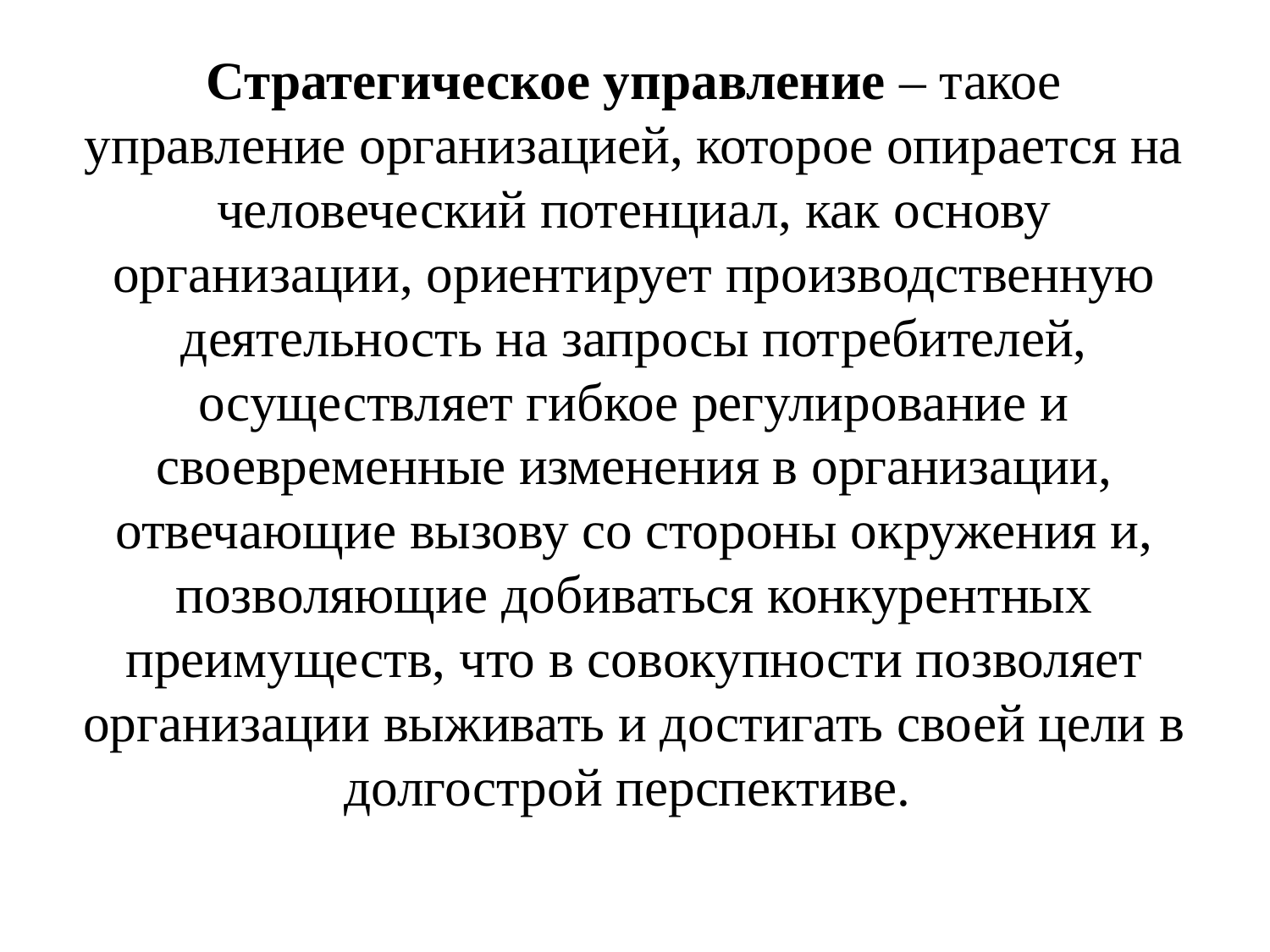

# Стратегическое управление – такое управление организацией, которое опирается на человеческий потенциал, как основу организации, ориентирует производственную деятельность на запросы потребителей, осуществляет гибкое регулирование и своевременные изменения в организации, отвечающие вызову со стороны окружения и, позволяющие добиваться конкурентных преимуществ, что в совокупности позволяет организации выживать и достигать своей цели в долгострой перспективе.